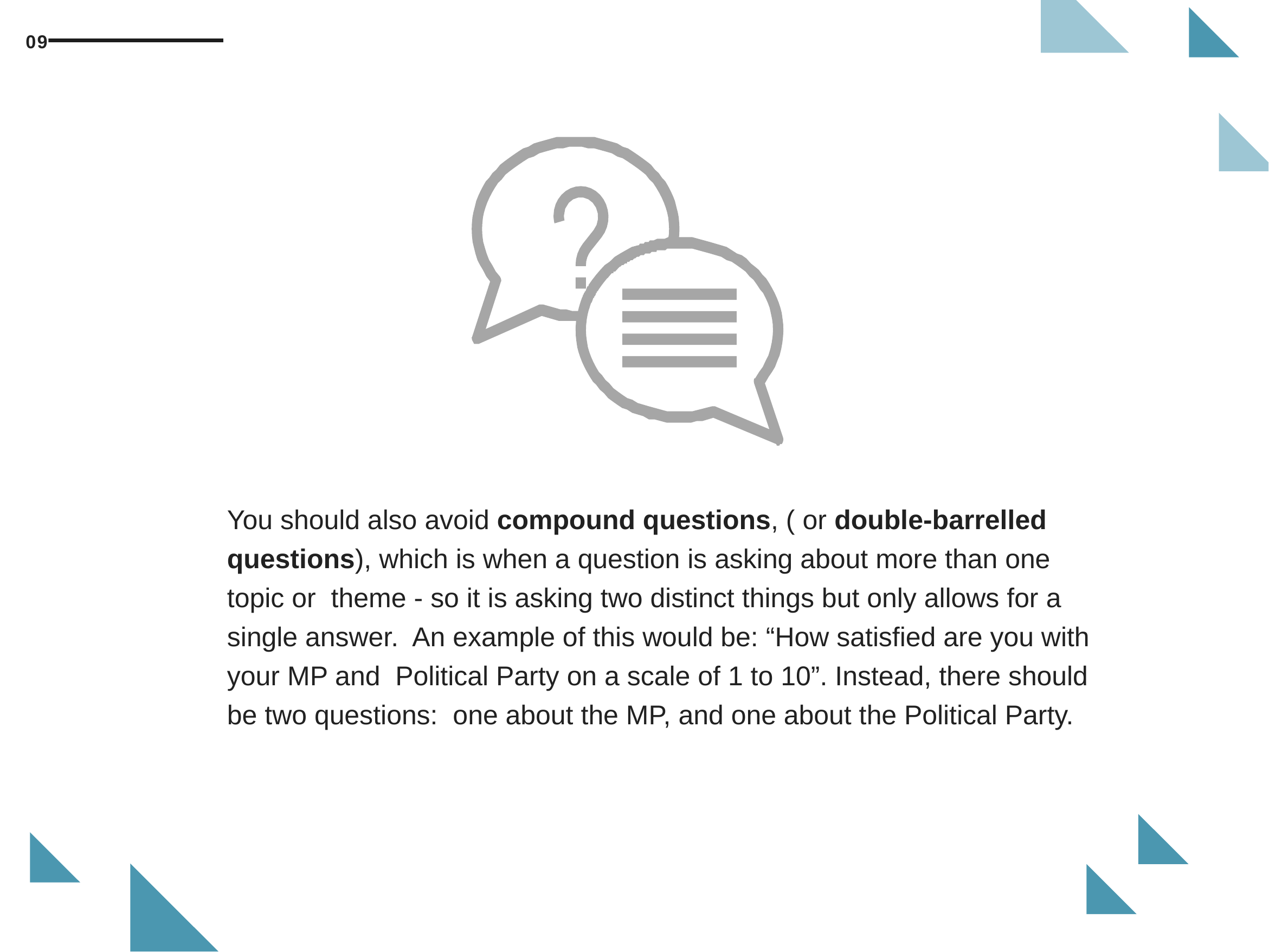

09

You should also avoid compound questions, ( or double-barrelled  questions), which is when a question is asking about more than one topic or  theme - so it is asking two distinct things but only allows for a single answer.  An example of this would be: “How satisfied are you with your MP and  Political Party on a scale of 1 to 10”. Instead, there should be two questions:  one about the MP, and one about the Political Party.